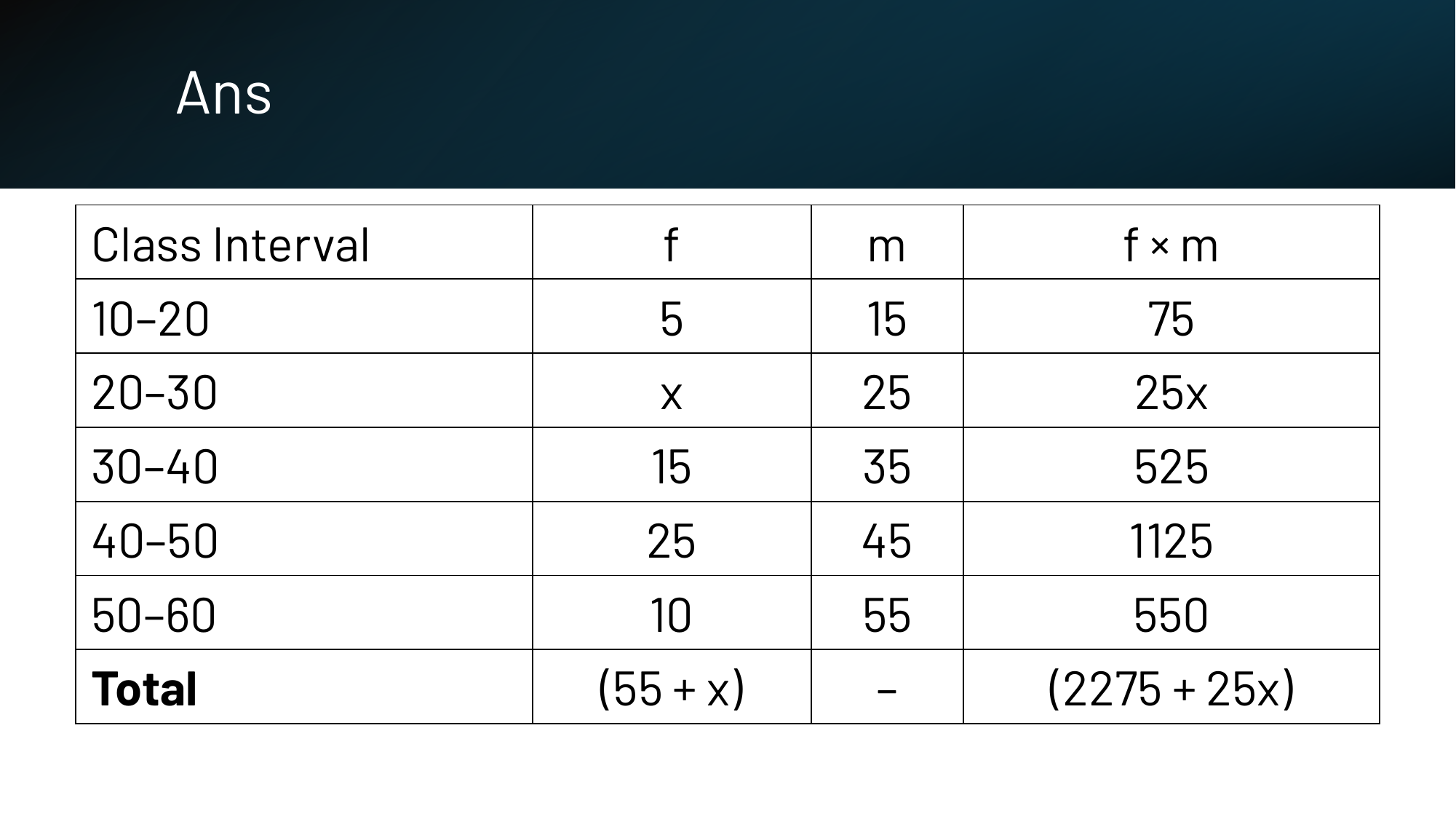

# Ans
| Class Interval | f | m | f × m |
| --- | --- | --- | --- |
| 10–20 | 5 | 15 | 75 |
| 20–30 | x | 25 | 25x |
| 30–40 | 15 | 35 | 525 |
| 40–50 | 25 | 45 | 1125 |
| 50–60 | 10 | 55 | 550 |
| Total | (55 + x) | – | (2275 + 25x) |